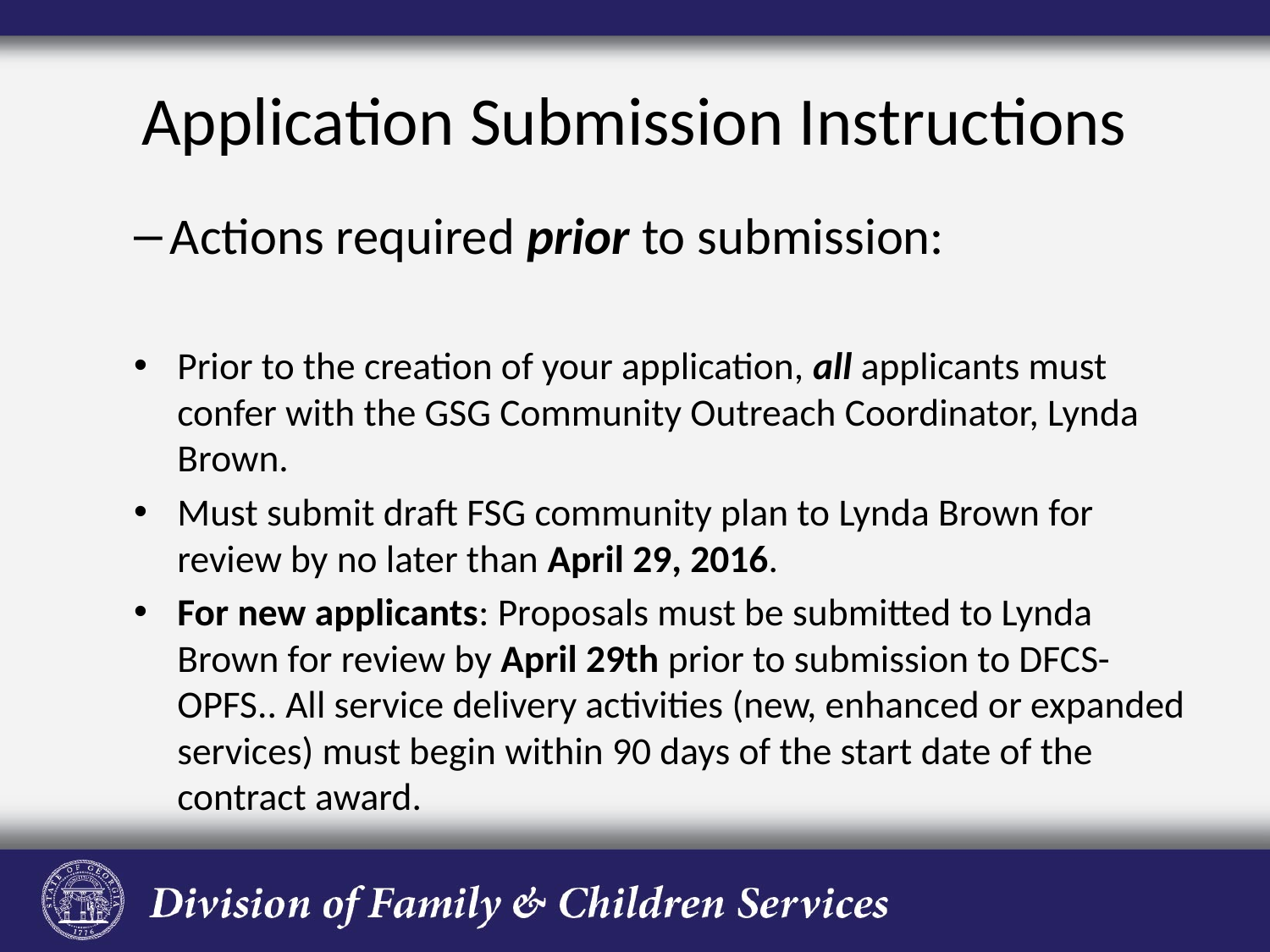

# Application Submission Instructions
Actions required prior to submission:

Prior to the creation of your application, all applicants must confer with the GSG Community Outreach Coordinator, Lynda Brown.
Must submit draft FSG community plan to Lynda Brown for review by no later than April 29, 2016.
For new applicants: Proposals must be submitted to Lynda Brown for review by April 29th prior to submission to DFCS-OPFS.. All service delivery activities (new, enhanced or expanded services) must begin within 90 days of the start date of the contract award.